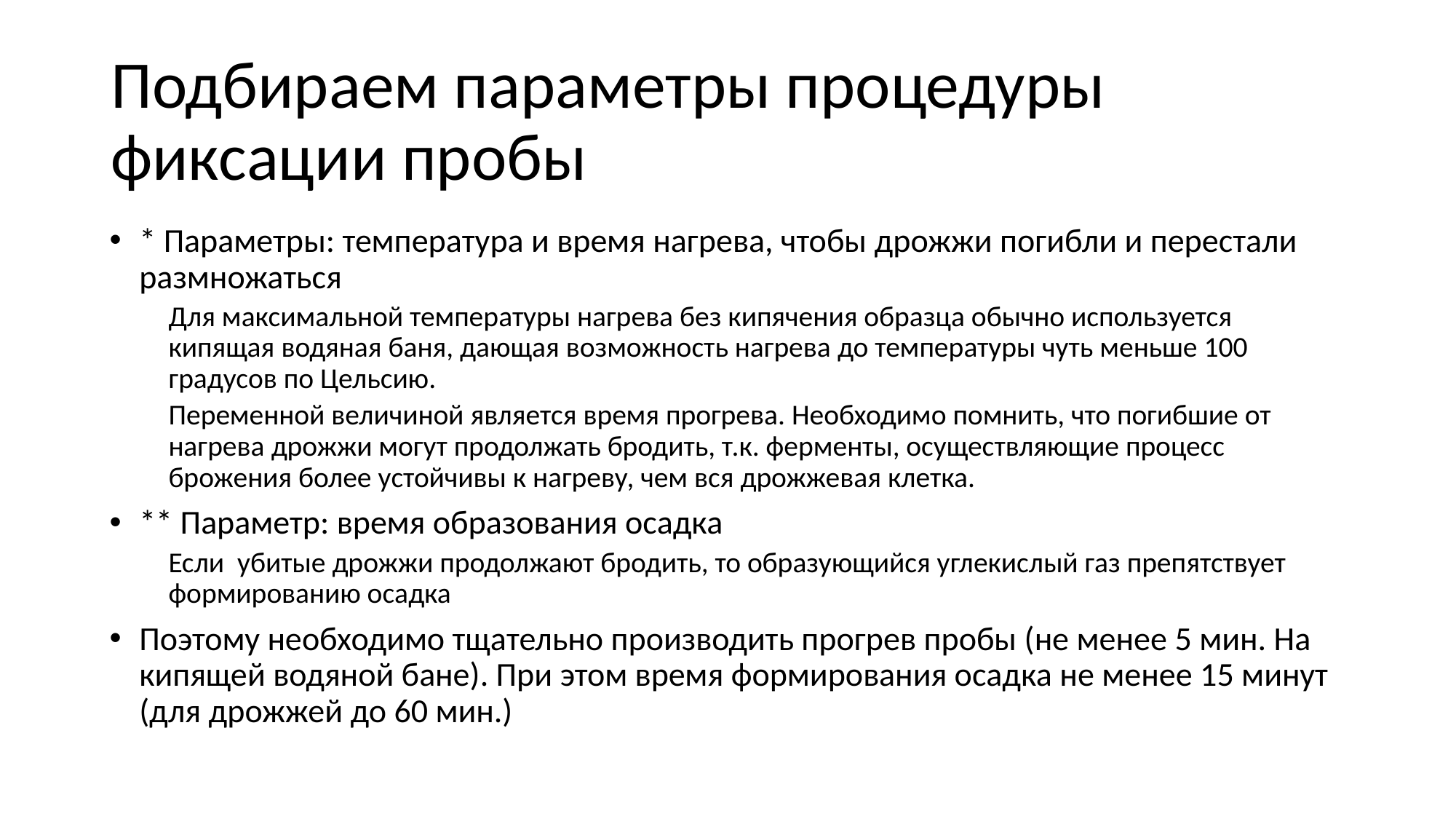

Подбираем параметры процедуры фиксации пробы
* Параметры: температура и время нагрева, чтобы дрожжи погибли и перестали размножаться
Для максимальной температуры нагрева без кипячения образца обычно используется кипящая водяная баня, дающая возможность нагрева до температуры чуть меньше 100 градусов по Цельсию.
Переменной величиной является время прогрева. Необходимо помнить, что погибшие от нагрева дрожжи могут продолжать бродить, т.к. ферменты, осуществляющие процесс брожения более устойчивы к нагреву, чем вся дрожжевая клетка.
** Параметр: время образования осадка
Если  убитые дрожжи продолжают бродить, то образующийся углекислый газ препятствует формированию осадка
Поэтому необходимо тщательно производить прогрев пробы (не менее 5 мин. На кипящей водяной бане). При этом время формирования осадка не менее 15 минут (для дрожжей до 60 мин.)